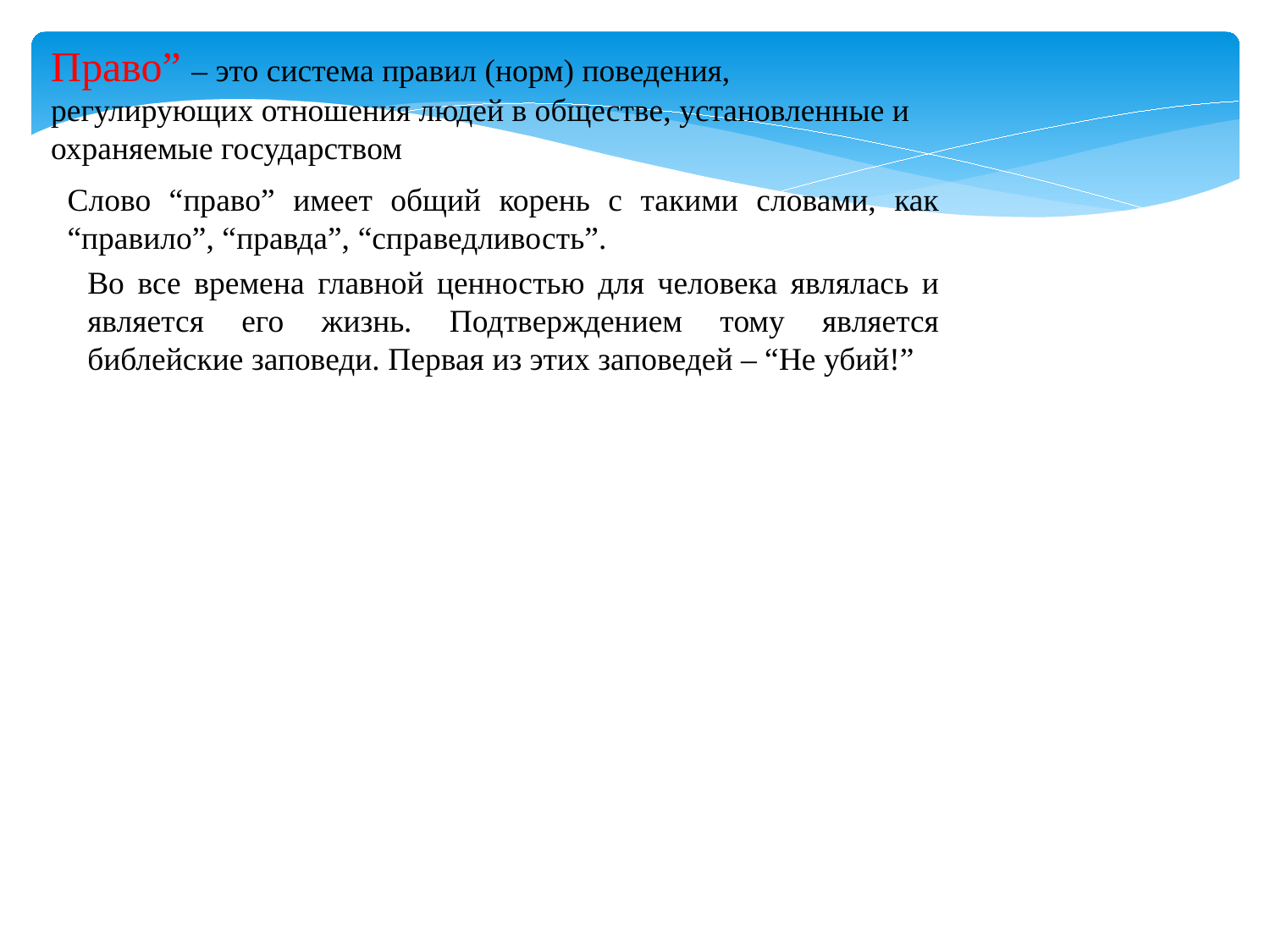

Право” – это система правил (норм) поведения, регулирующих отношения людей в обществе, установленные и охраняемые государством
Слово “право” имеет общий корень с такими словами, как “правило”, “правда”, “справедливость”.

Во все времена главной ценностью для человека являлась и является его жизнь. Подтверждением тому является библейские заповеди. Первая из этих заповедей – “Не убий!”